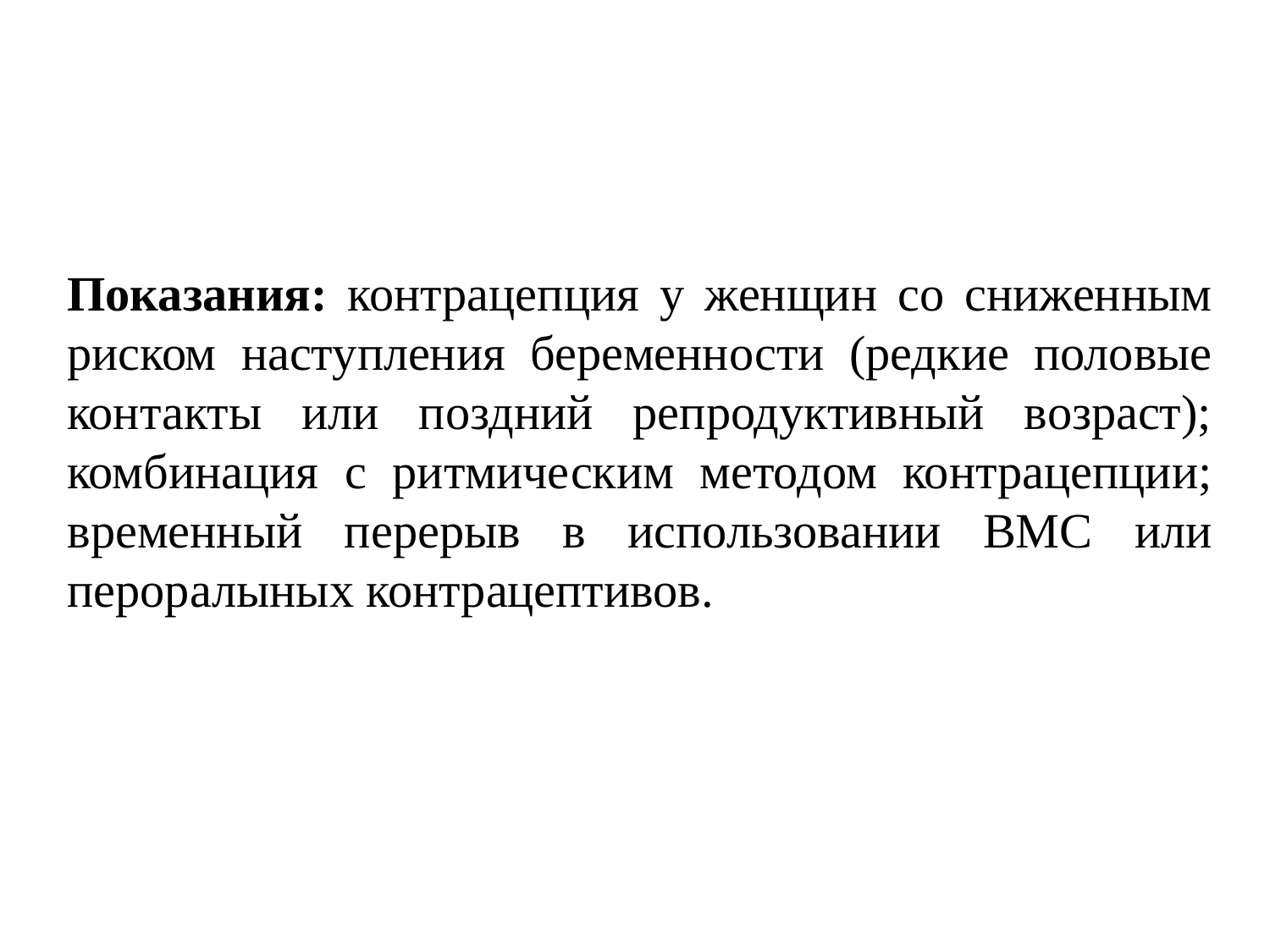

Показания: контрацепция у женщин со сниженным риском наступления беременности (редкие половые контакты или поздний репродуктивный возраст); комбинация с ритмическим методом контрацепции; временный перерыв в использовании ВМС или пероралыных контрацептивов.